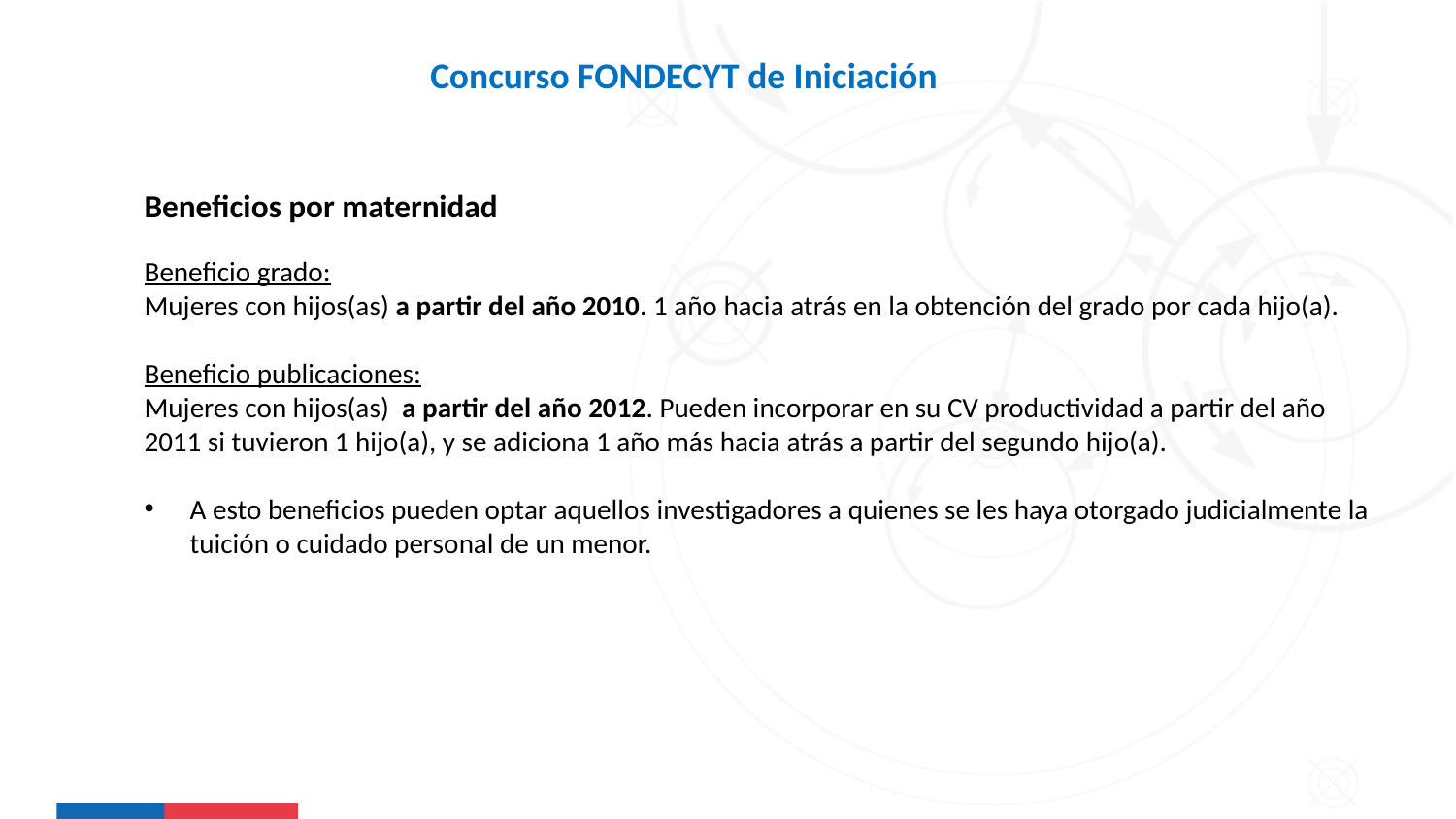

Concurso FONDECYT de Iniciación
Beneficios por maternidad

Beneficio grado:
Mujeres con hijos(as) a partir del año 2010. 1 año hacia atrás en la obtención del grado por cada hijo(a).

Beneficio publicaciones:
Mujeres con hijos(as)  a partir del año 2012. Pueden incorporar en su CV productividad a partir del año 2011 si tuvieron 1 hijo(a), y se adiciona 1 año más hacia atrás a partir del segundo hijo(a).

A esto beneficios pueden optar aquellos investigadores a quienes se les haya otorgado judicialmente la tuición o cuidado personal de un menor.